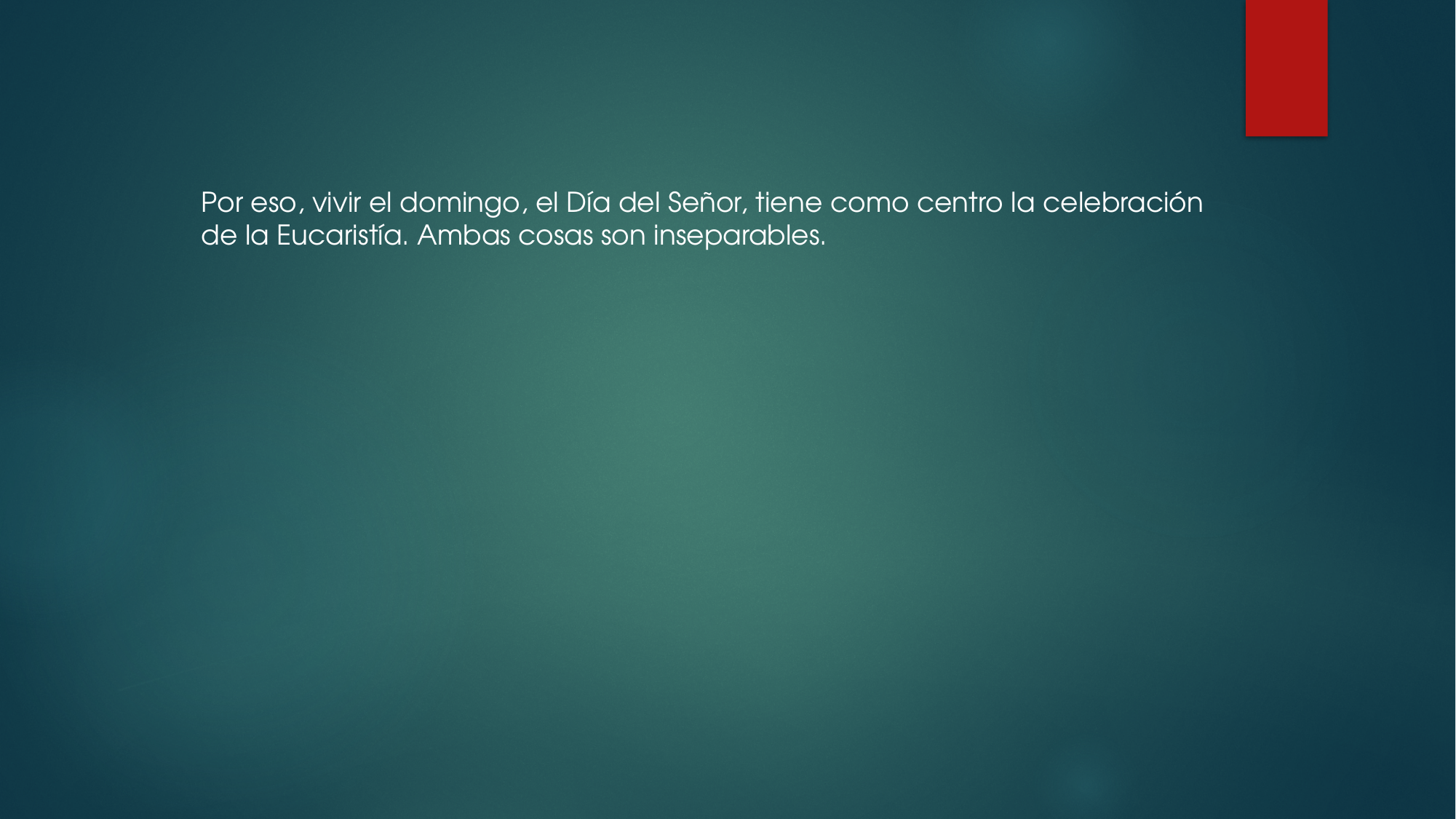

Por eso, vivir el domingo, el Día del Señor, tiene como centro la celebración de la Eucaristía. Ambas cosas son inseparables.